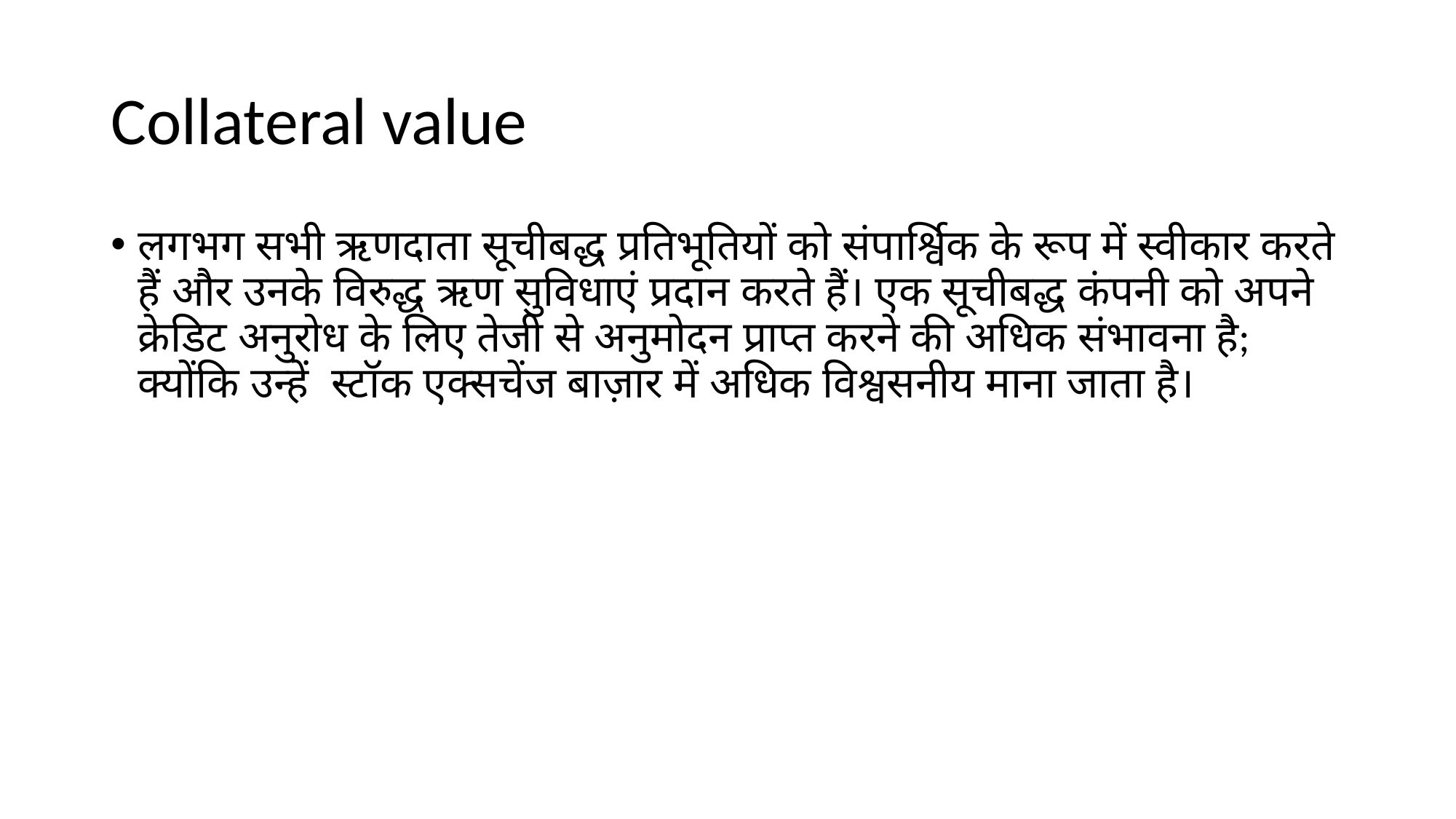

# Collateral value
लगभग सभी ऋणदाता सूचीबद्ध प्रतिभूतियों को संपार्श्विक के रूप में स्वीकार करते हैं और उनके विरुद्ध ऋण सुविधाएं प्रदान करते हैं। एक सूचीबद्ध कंपनी को अपने क्रेडिट अनुरोध के लिए तेजी से अनुमोदन प्राप्त करने की अधिक संभावना है; क्योंकि उन्हें  स्टॉक एक्सचेंज बाज़ार में अधिक विश्वसनीय माना जाता है।